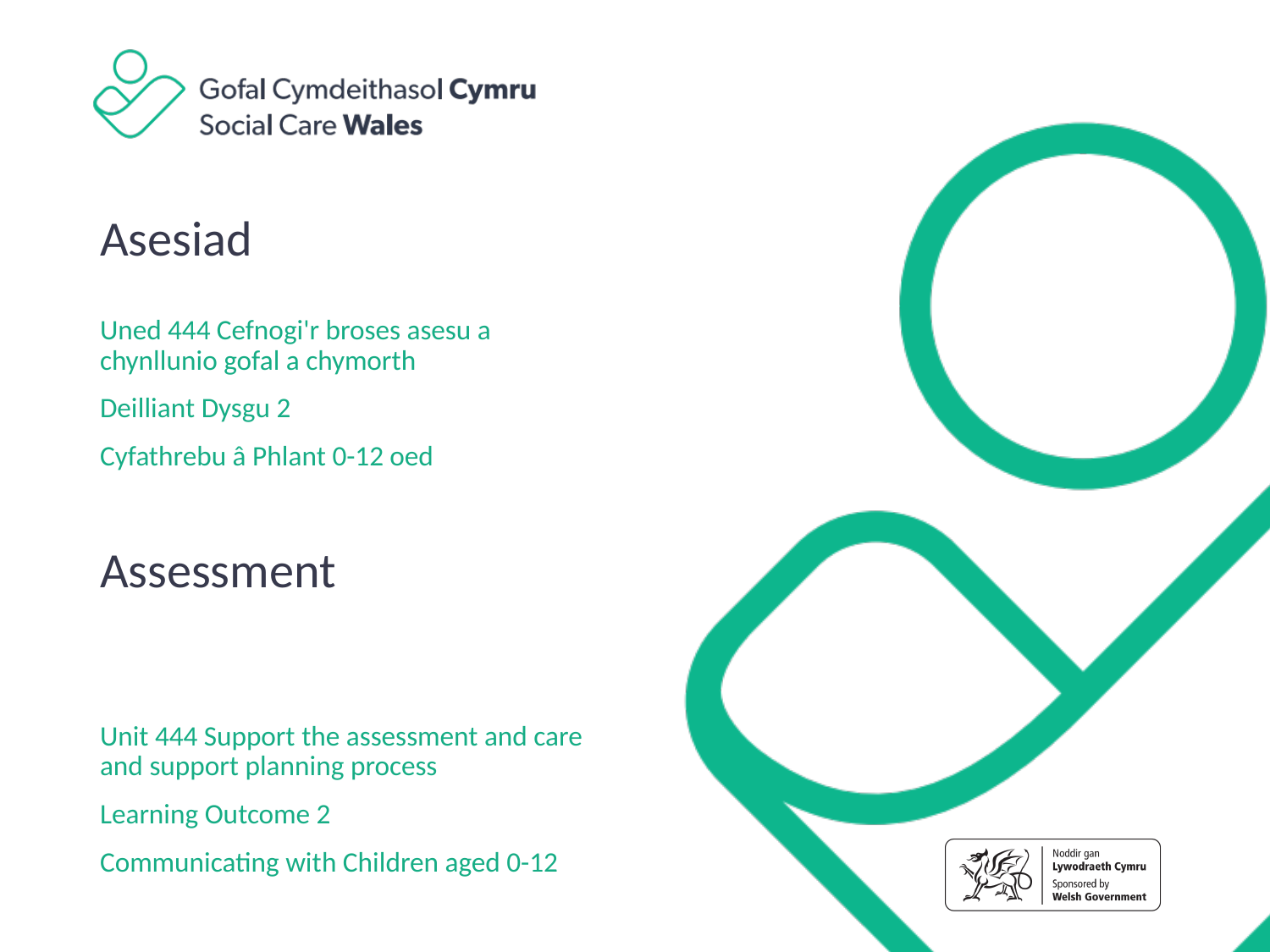

# Asesiad
Uned 444 Cefnogi'r broses asesu a chynllunio gofal a chymorth
Deilliant Dysgu 2
Cyfathrebu â Phlant 0-12 oed

Assessment
Unit 444 Support the assessment and care and support planning process
Learning Outcome 2
Communicating with Children aged 0-12